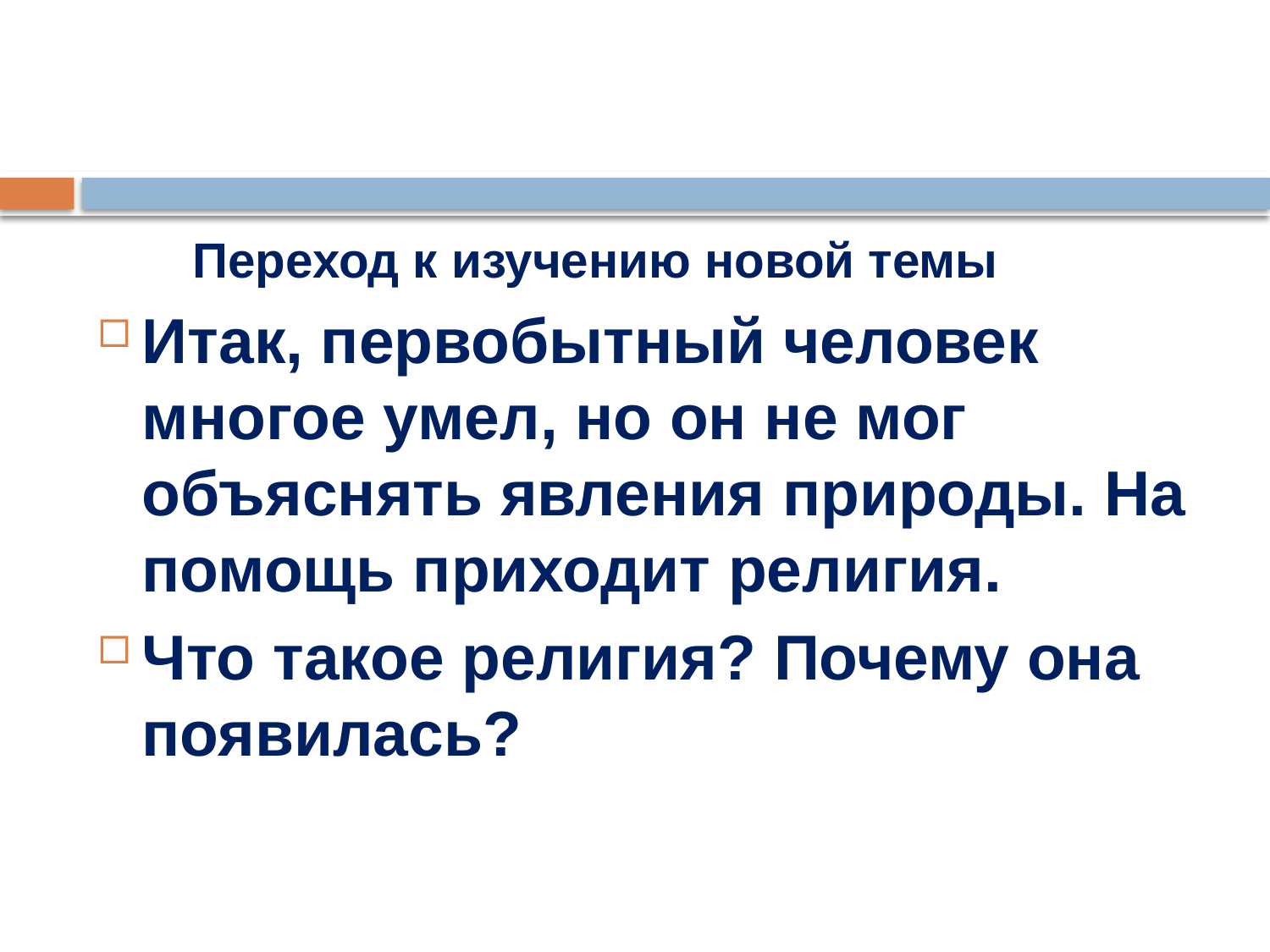

Переход к изучению новой темы
Итак, первобытный человек многое умел, но он не мог объяснять явления природы. На помощь приходит религия.
Что такое религия? Почему она появилась?